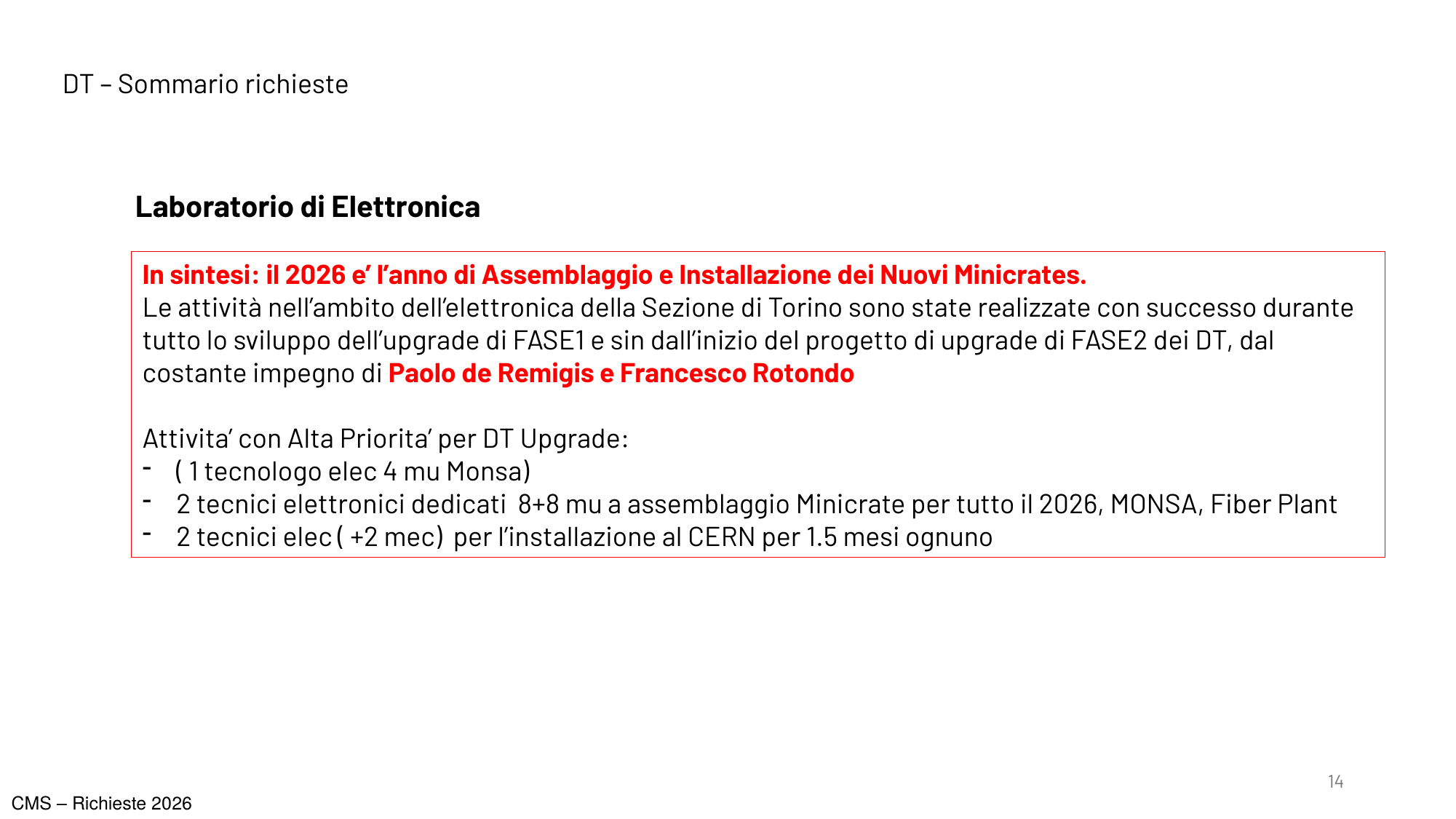

DT – Sommario richieste
CMS Muon Drift Tube Upgrade for HL-LHC (Phase2 Upgrade)
Richieste 2025 Servizi INFN Torino
Laboratorio di Elettronica
In sintesi: il 2026 e’ l’anno di Assemblaggio e Installazione dei Nuovi Minicrates.
Le attività nell’ambito dell’elettronica della Sezione di Torino sono state realizzate con successo durante tutto lo sviluppo dell’upgrade di FASE1 e sin dall’inizio del progetto di upgrade di FASE2 dei DT, dal costante impegno di Paolo de Remigis e Francesco Rotondo

Attivita’ con Alta Priorita’ per DT Upgrade:
( 1 tecnologo elec 4 mu Monsa)
2 tecnici elettronici dedicati  8+8 mu a assemblaggio Minicrate per tutto il 2026, MONSA, Fiber Plant
2 tecnici elec ( +2 mec)  per l’installazione al CERN per 1.5 mesi ognuno
14
CMS – Richieste 2026